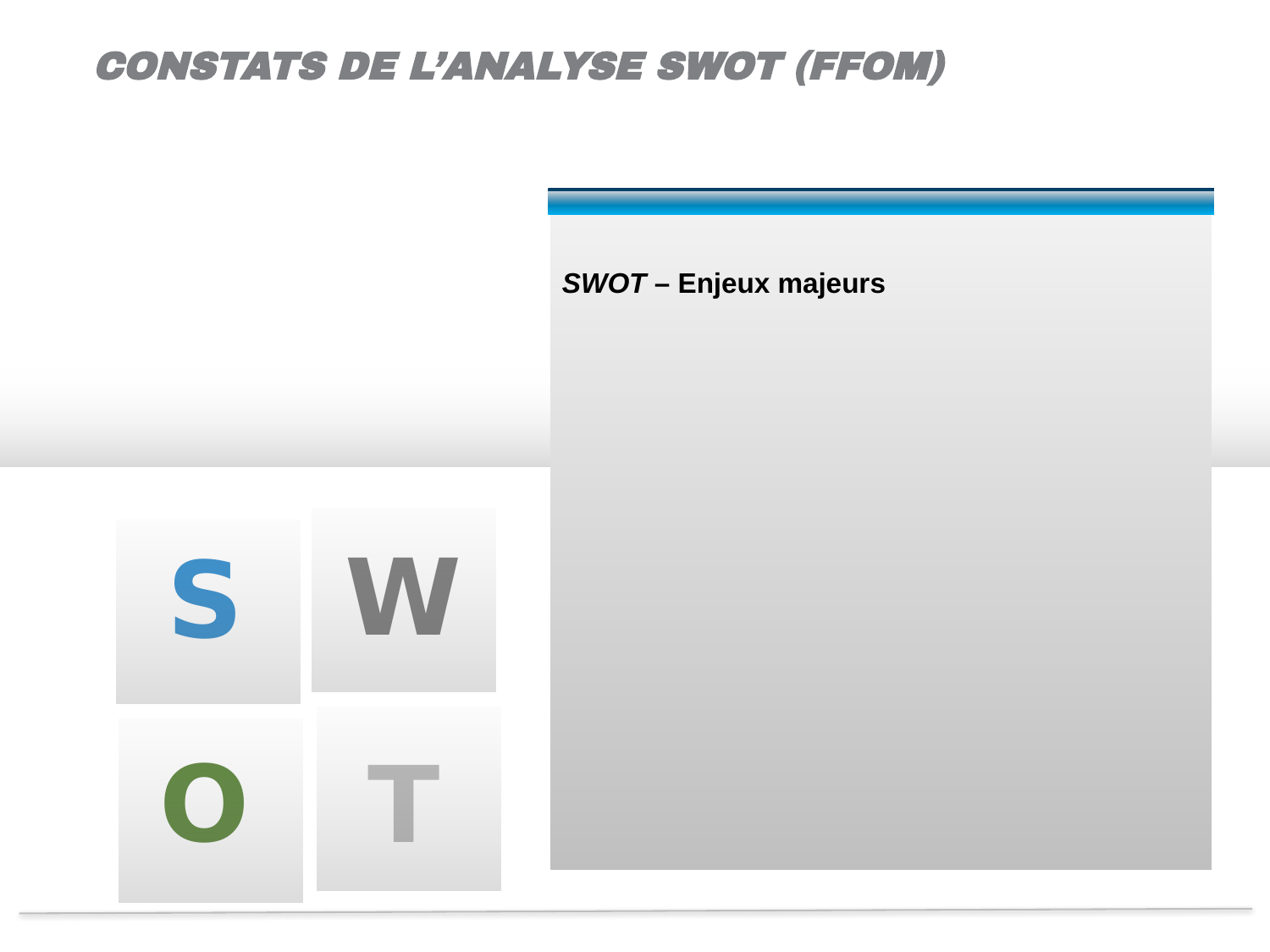

CONSTATS DE L’ANALYSE SWOT (FFOM)

SWOT – Enjeux majeurs

W
S

O
T